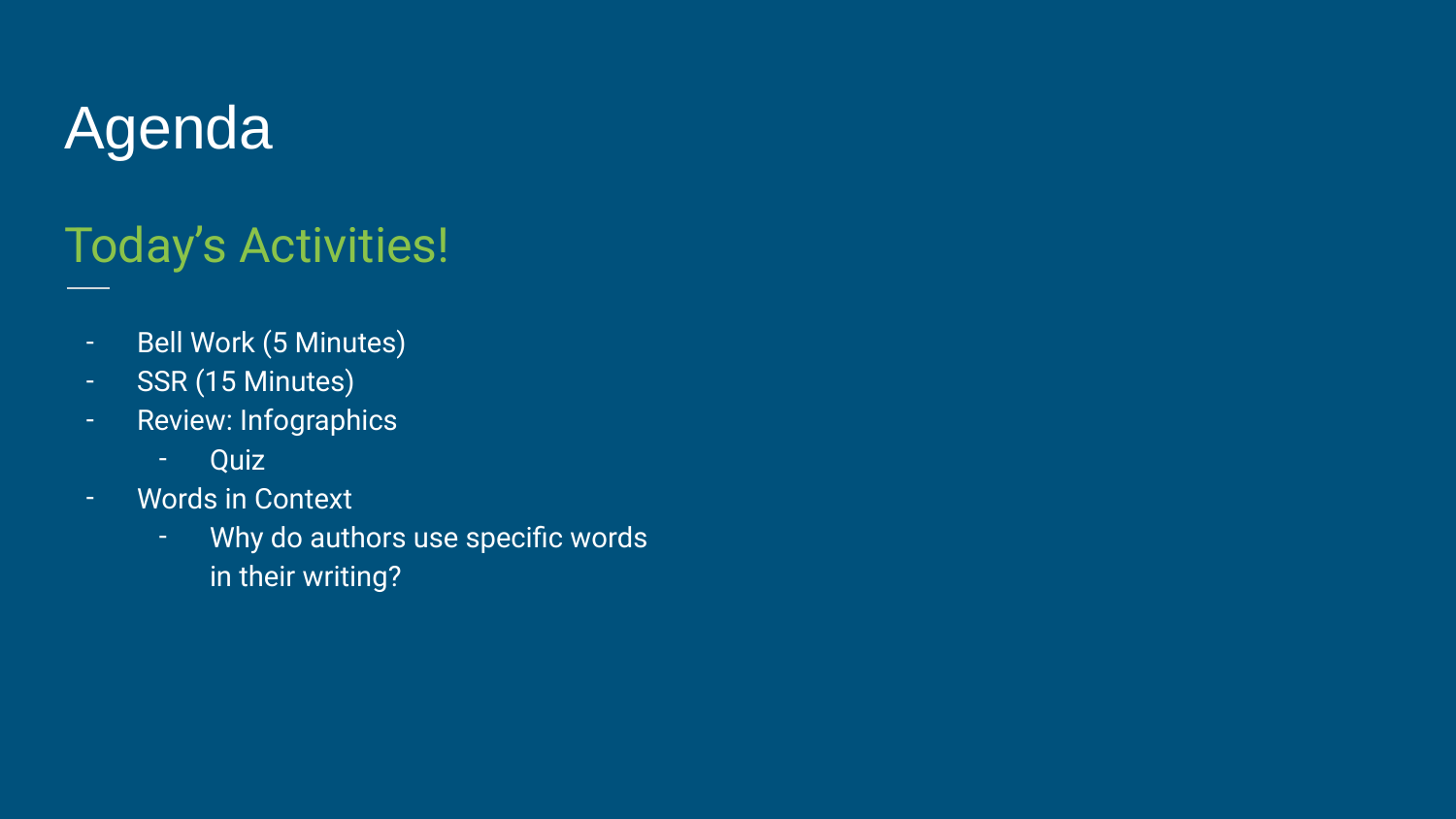

Agenda
Today’s Activities!
Bell Work (5 Minutes)
SSR (15 Minutes)
Review: Infographics
Quiz
Words in Context
Why do authors use specific words in their writing?